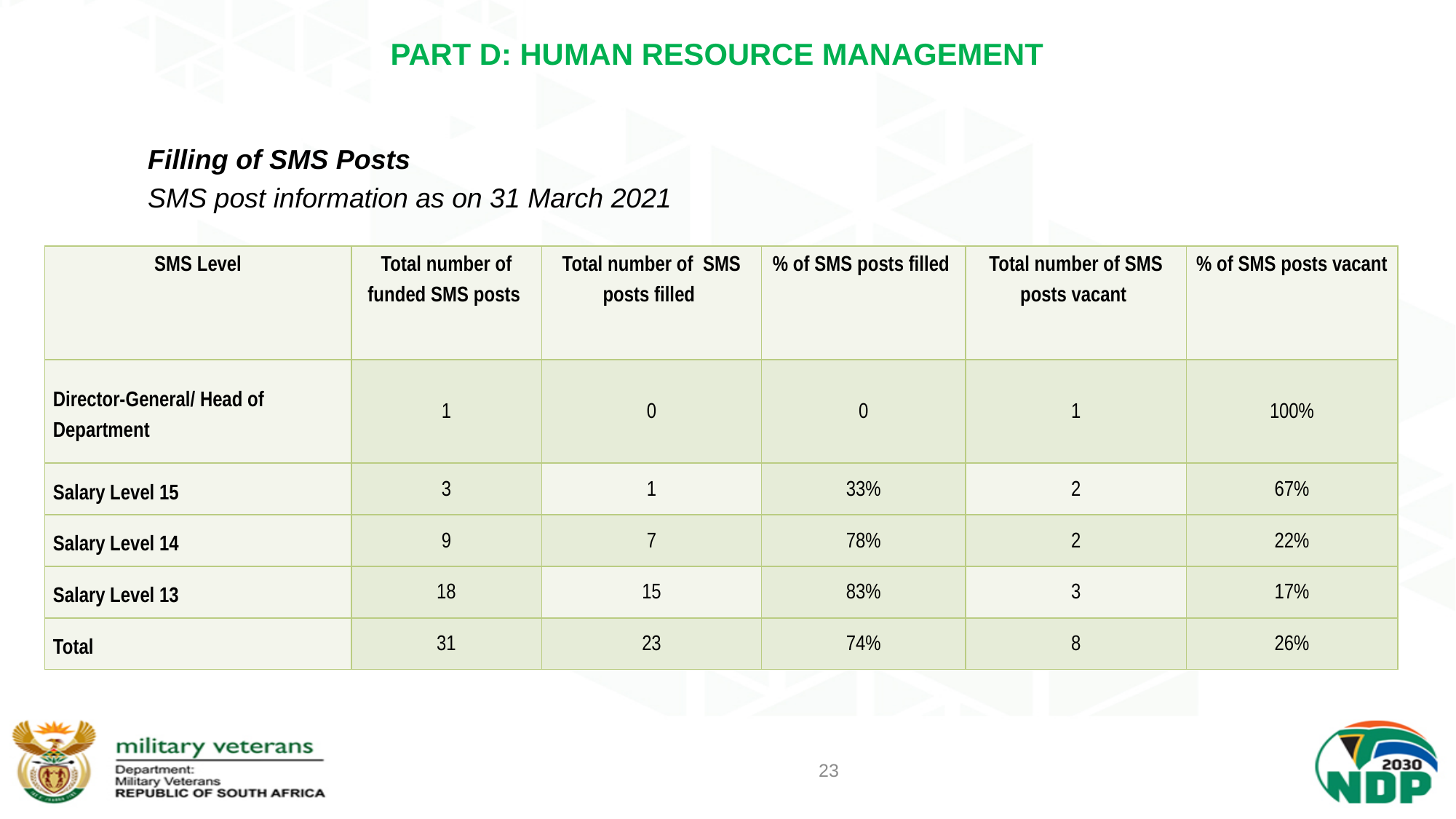

# PART D: HUMAN RESOURCE MANAGEMENT
Filling of SMS Posts
SMS post information as on 31 March 2021

| SMS Level | Total number of funded SMS posts | Total number of SMS posts filled | % of SMS posts filled | Total number of SMS posts vacant | % of SMS posts vacant |
| --- | --- | --- | --- | --- | --- |
| Director-General/ Head of Department | 1 | 0 | 0 | 1 | 100% |
| Salary Level 15 | 3 | 1 | 33% | 2 | 67% |
| Salary Level 14 | 9 | 7 | 78% | 2 | 22% |
| Salary Level 13 | 18 | 15 | 83% | 3 | 17% |
| Total | 31 | 23 | 74% | 8 | 26% |
23